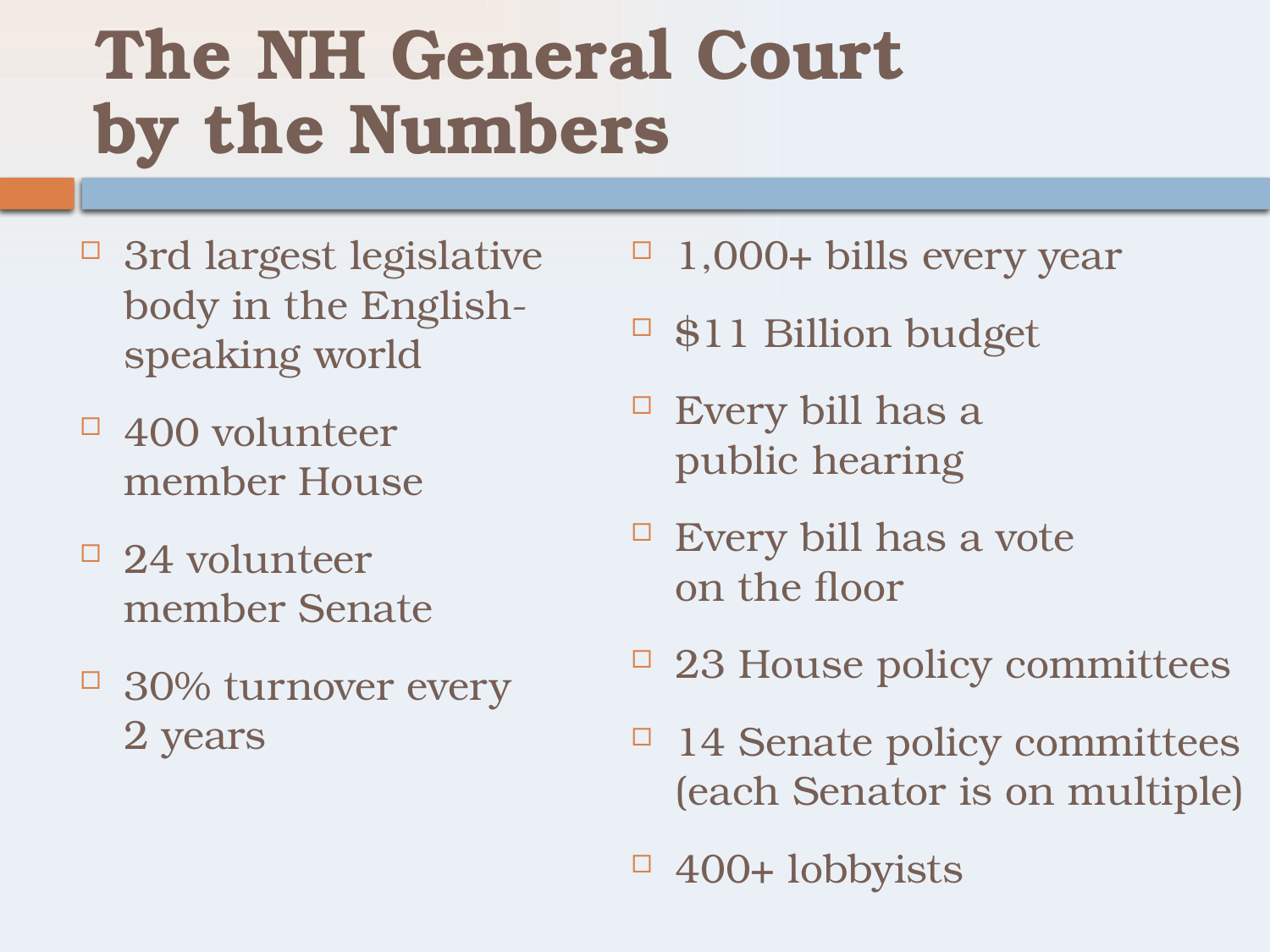

# The NH General Court by the Numbers

3rd largest legislative body in the English-speaking world
400 volunteer
member House
24 volunteer
member Senate
30% turnover every
2 years
1,000+ bills every year
$11 Billion budget
Every bill has a
public hearing
Every bill has a vote
on the floor
23 House policy committees
14 Senate policy committees (each Senator is on multiple)
400+ lobbyists